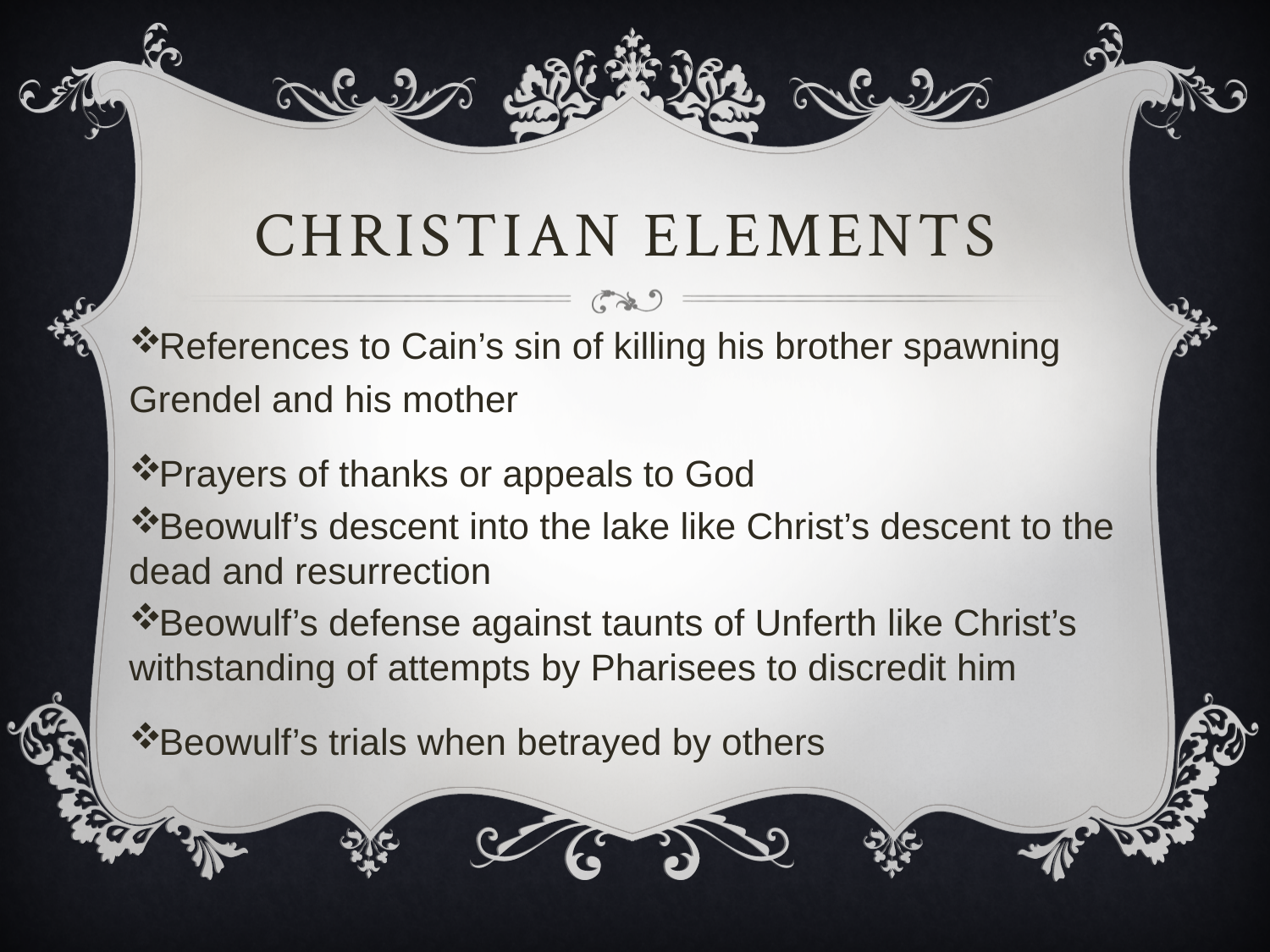

# Christian Elements
References to Cain’s sin of killing his brother spawning Grendel and his mother
Prayers of thanks or appeals to God
Beowulf’s descent into the lake like Christ’s descent to the dead and resurrection
Beowulf’s defense against taunts of Unferth like Christ’s withstanding of attempts by Pharisees to discredit him
Beowulf’s trials when betrayed by others